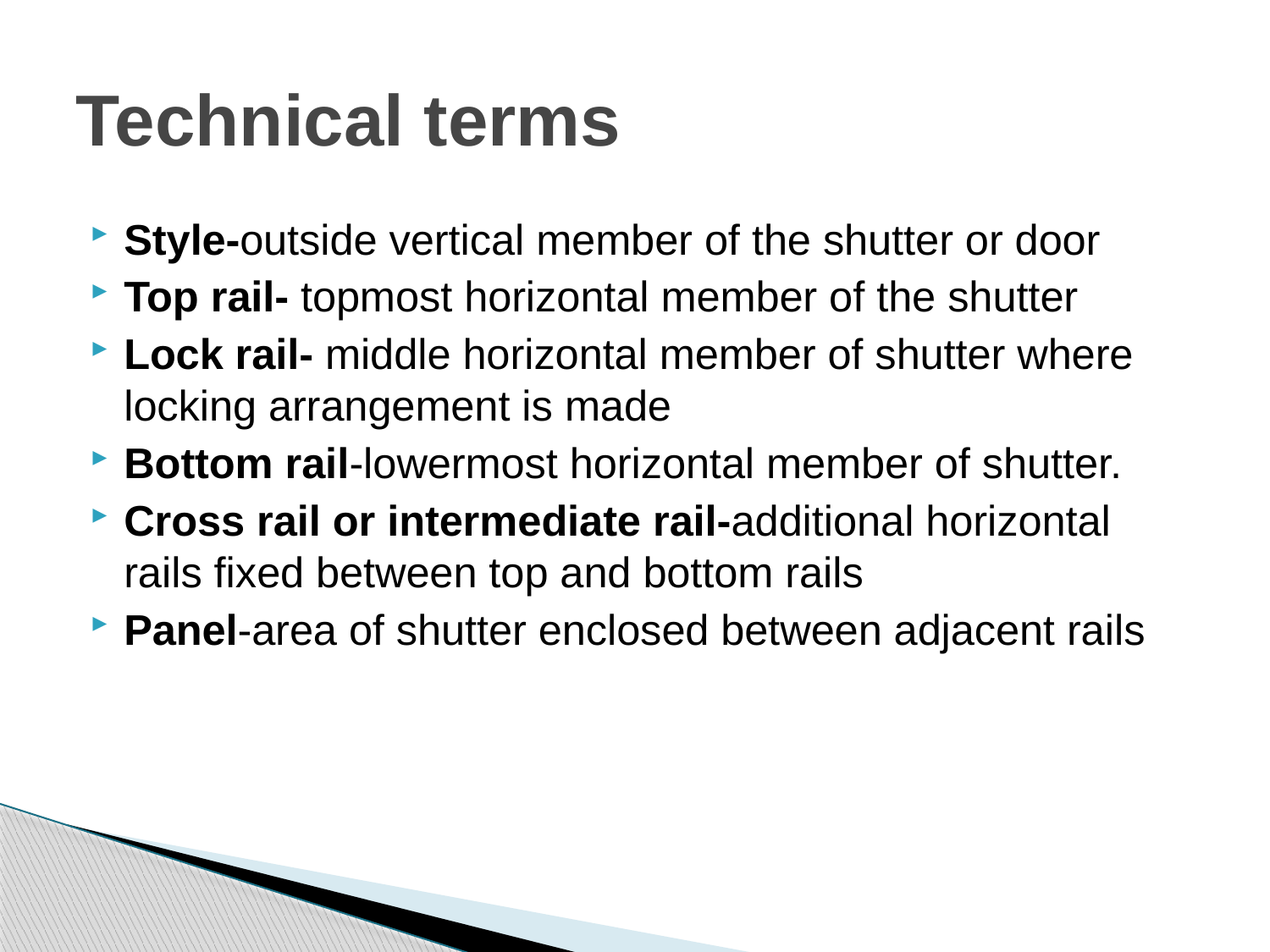

# Technical terms
Style-outside vertical member of the shutter or door
Top rail- topmost horizontal member of the shutter
Lock rail- middle horizontal member of shutter where locking arrangement is made
Bottom rail-lowermost horizontal member of shutter.
Cross rail or intermediate rail-additional horizontal rails fixed between top and bottom rails
Panel-area of shutter enclosed between adjacent rails